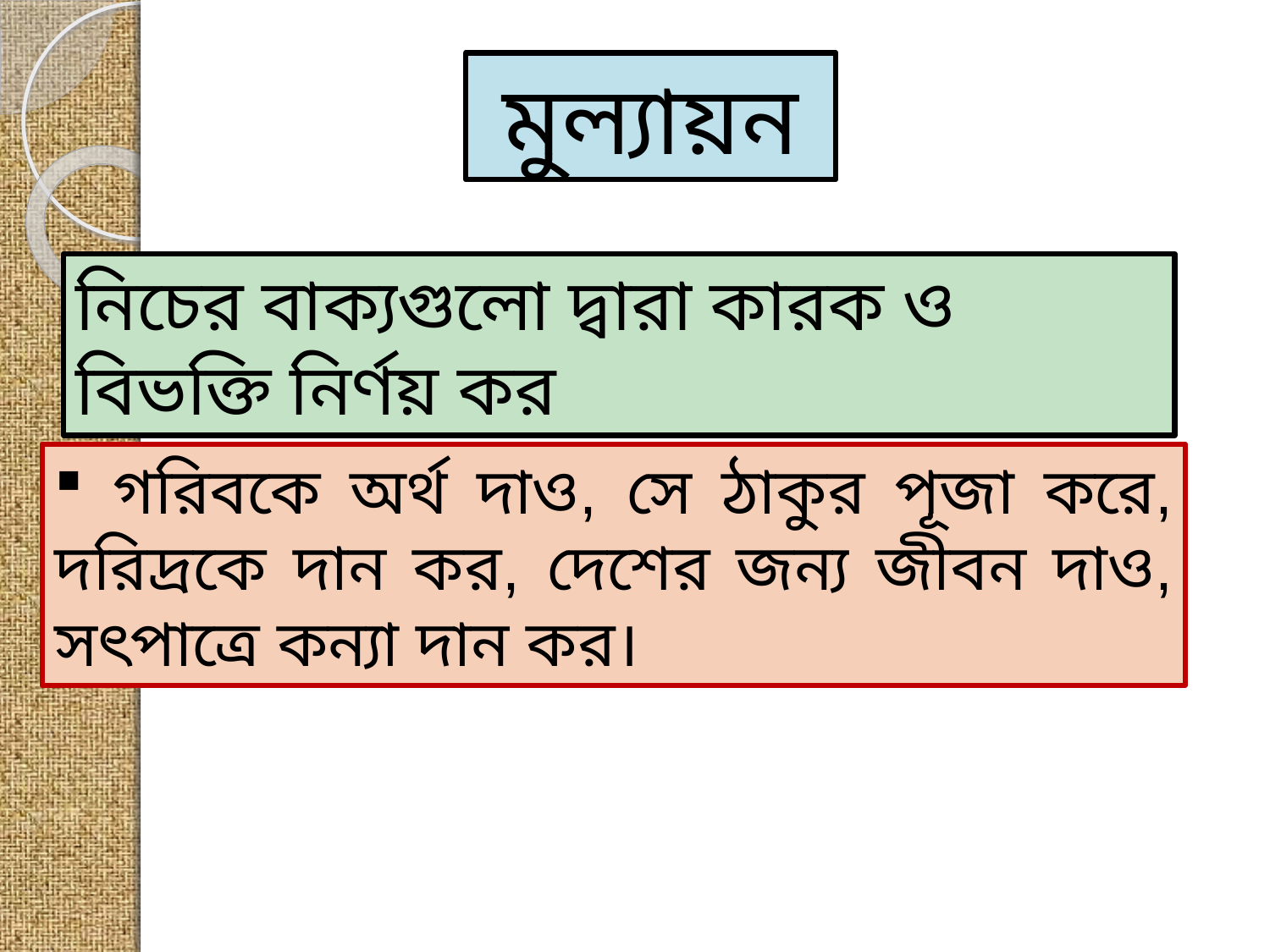

মুল্যায়ন
নিচের বাক্যগুলো দ্বারা কারক ও বিভক্তি নির্ণয় কর
 গরিবকে অর্থ দাও, সে ঠাকুর পূজা করে, দরিদ্রকে দান কর, দেশের জন্য জীবন দাও, সৎপাত্রে কন্যা দান কর।